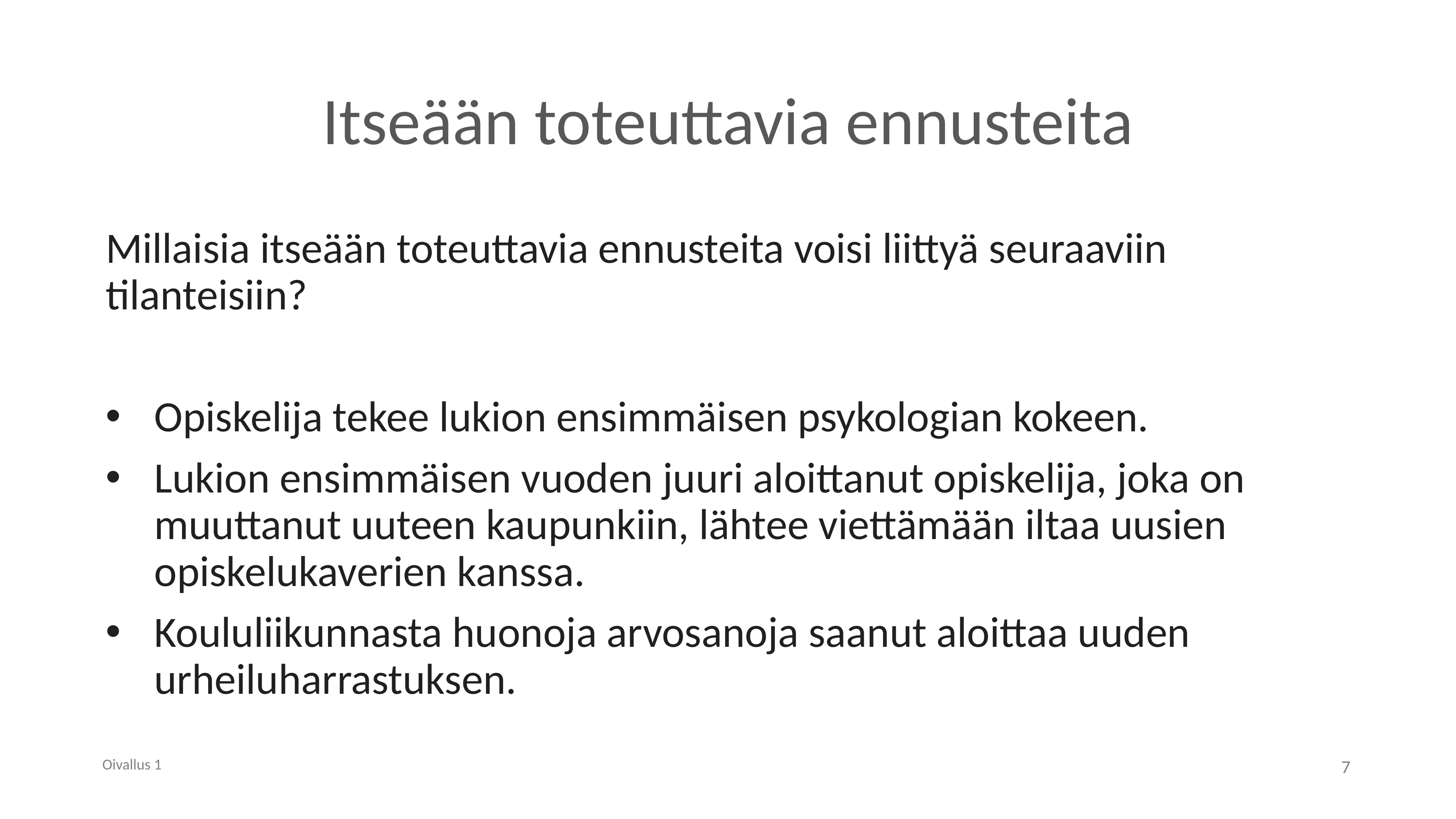

# Itseään toteuttavia ennusteita
Millaisia itseään toteuttavia ennusteita voisi liittyä seuraaviin tilanteisiin?

Opiskelija tekee lukion ensimmäisen psykologian kokeen.
Lukion ensimmäisen vuoden juuri aloittanut opiskelija, joka on muuttanut uuteen kaupunkiin, lähtee viettämään iltaa uusien opiskelukaverien kanssa.
Koululiikunnasta huonoja arvosanoja saanut aloittaa uuden urheiluharrastuksen.

Oivallus 1
7